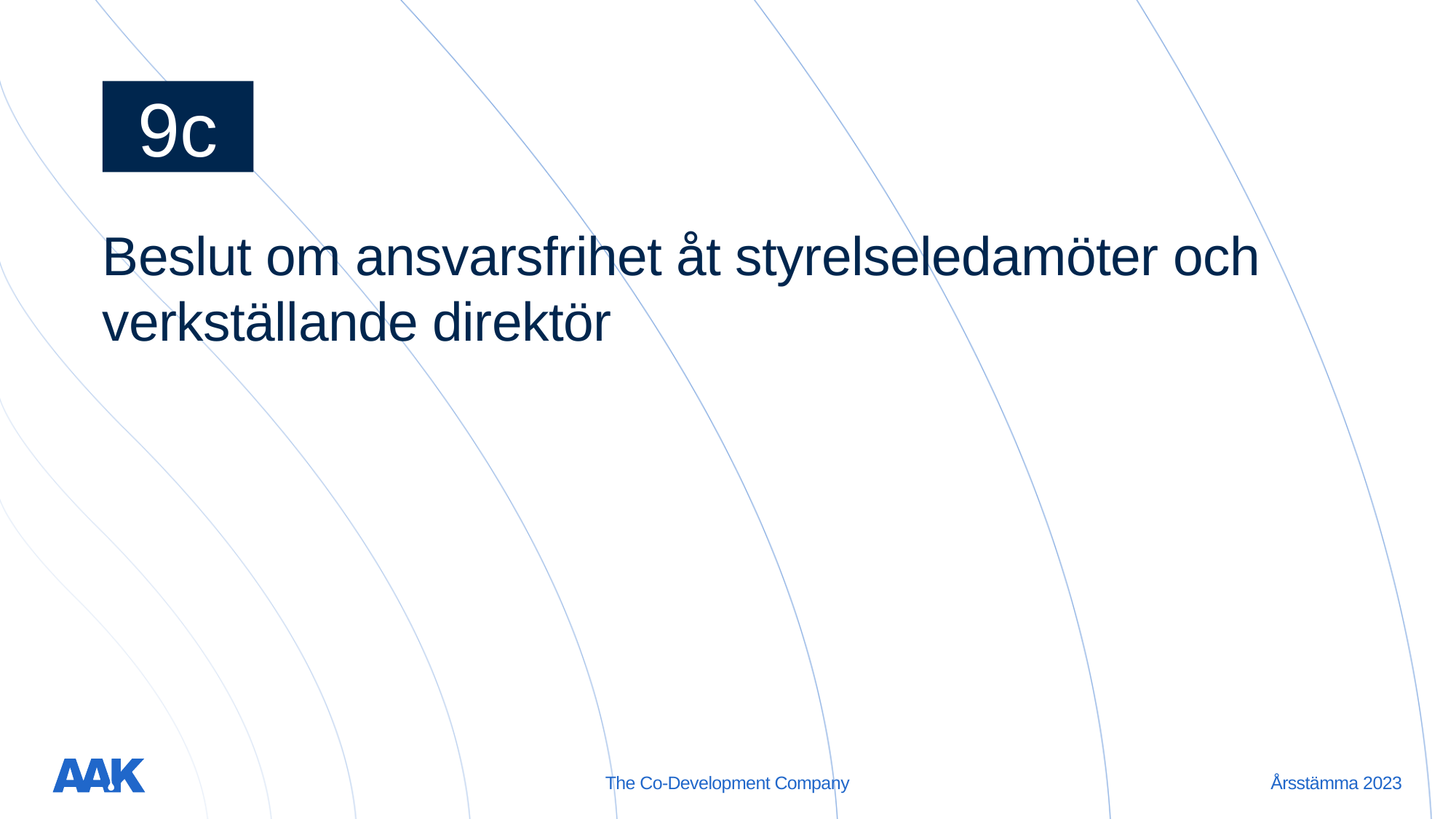

9c
# Beslut om ansvarsfrihet åt styrelseledamöter och verkställande direktör
The Co-Development Company
Årsstämma 2023